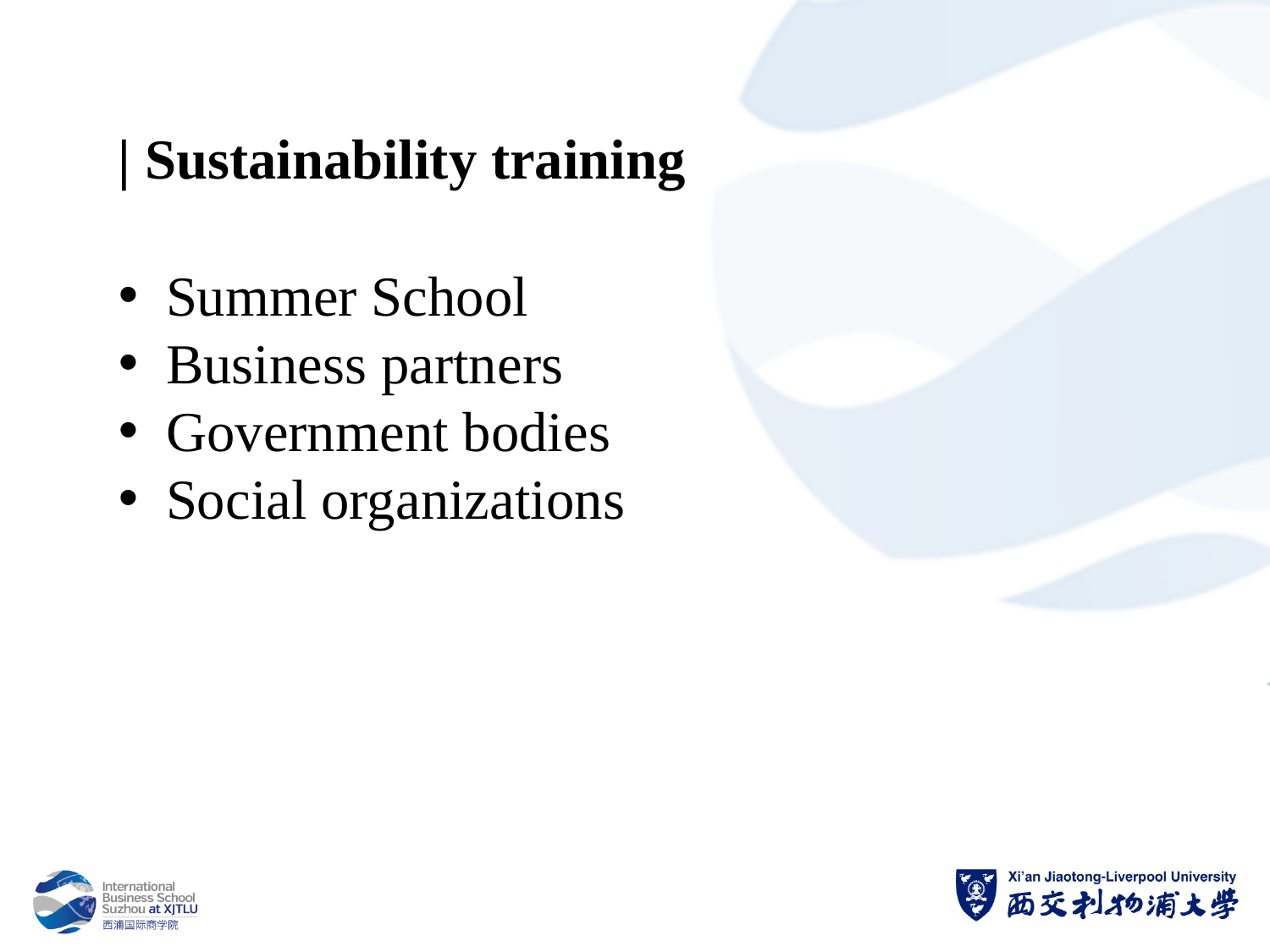

| Sustainability training
Summer School
Business partners
Government bodies
Social organizations